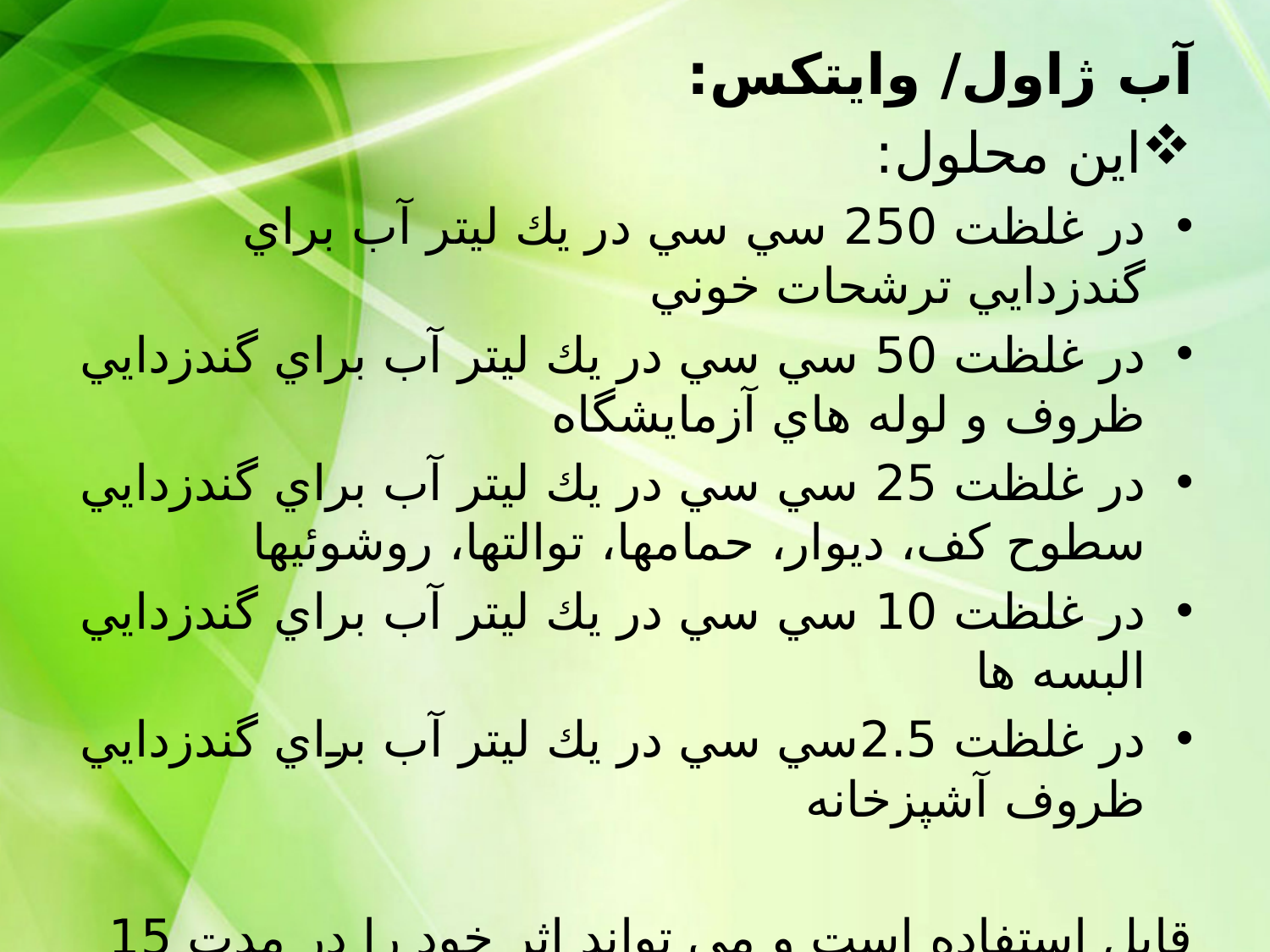

آب ژاول/ وايتکس:
اين محلول:
در غلظت 250 سي سي در يك ليتر آب براي گندزدايي ترشحات خوني
در غلظت 50 سي سي در يك ليتر آب براي گندزدايي ظروف و لوله هاي آزمايشگاه
در غلظت 25 سي سي در يك ليتر آب براي گندزدايي سطوح كف، ديوار، حمامها، توالتها، روشوئيها
در غلظت 10 سي سي در يك ليتر آب براي گندزدايي البسه ها
در غلظت 2.5سي سي در يك ليتر آب براي گندزدايي ظروف آشپزخانه

قابل استفاده است و می تواند اثر خود را در مدت 15 تا 30 دقیقه اعمال کند.محلول رقيق شده بمدت حداكثر يك روز ( 24 ساعت)اثر خود را حفظ مي كند